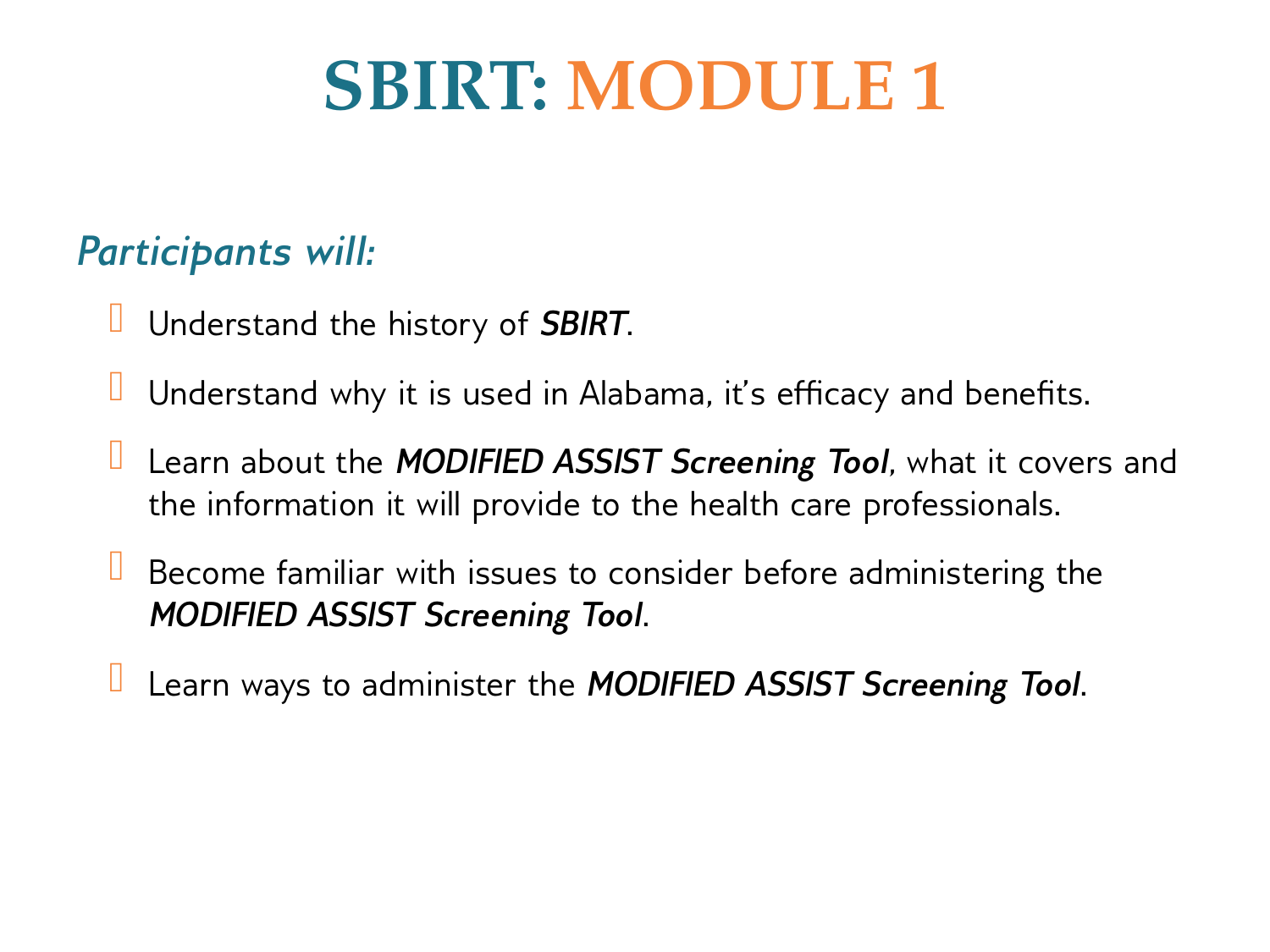

# SBIRT: MODULE 1
Participants will:
Understand the history of SBIRT.
Understand why it is used in Alabama, it’s efficacy and benefits.
Learn about the MODIFIED ASSIST Screening Tool, what it covers and the information it will provide to the health care professionals.
Become familiar with issues to consider before administering the MODIFIED ASSIST Screening Tool.
Learn ways to administer the MODIFIED ASSIST Screening Tool.